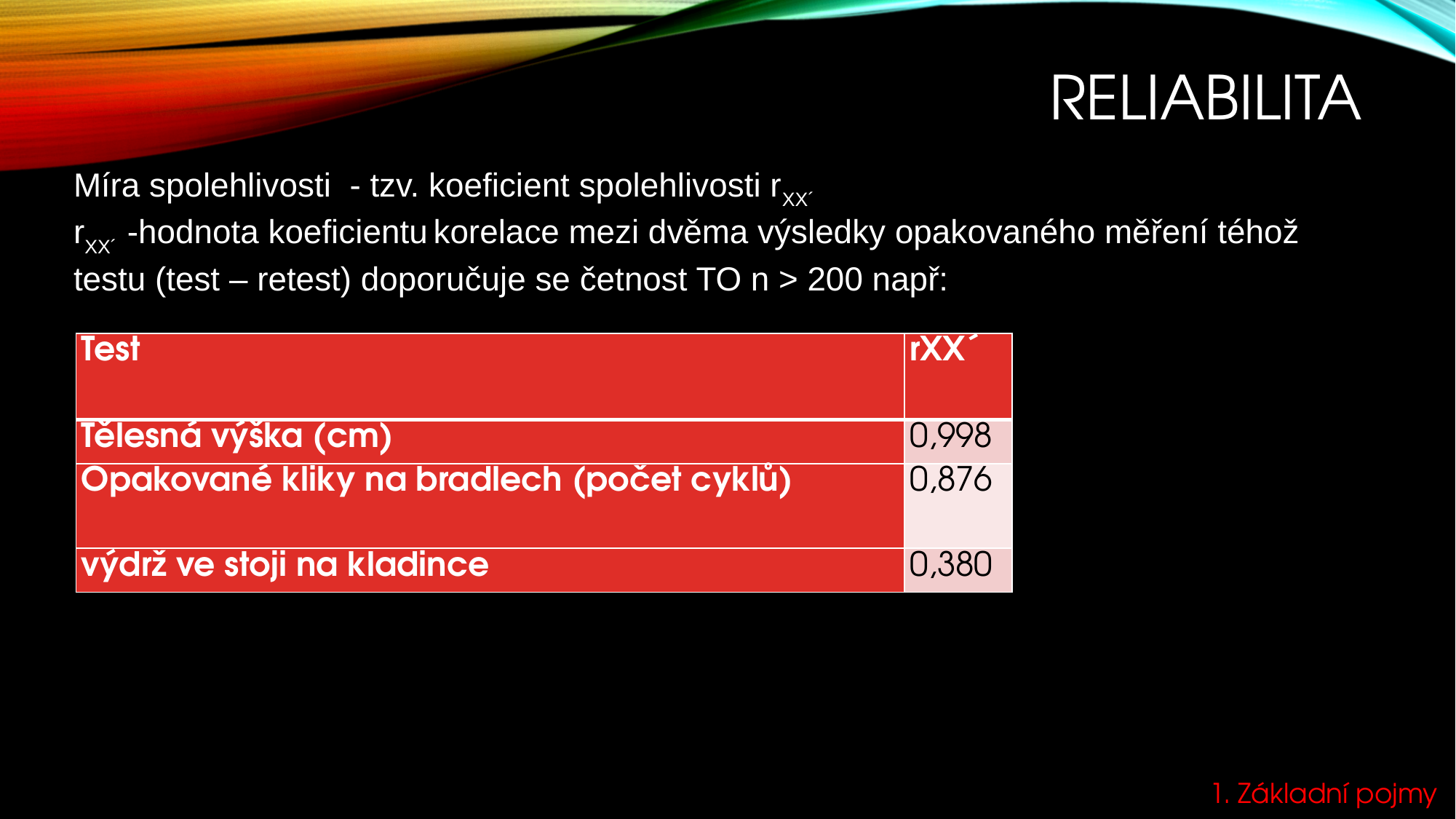

RELIABILITA

Míra spolehlivosti  - tzv. koeficient spolehlivosti rXX´
rXX´  -hodnota koeficientu korelace mezi dvěma výsledky opakovaného měření téhož testu (test – retest) doporučuje se četnost TO n > 200 např:

| Test | rXX´ |
| --- | --- |
| Tělesná výška (cm) | 0,998 |
| Opakované kliky na bradlech (počet cyklů) | 0,876 |
| výdrž ve stoji na kladince | 0,380 |
1. Základní pojmy